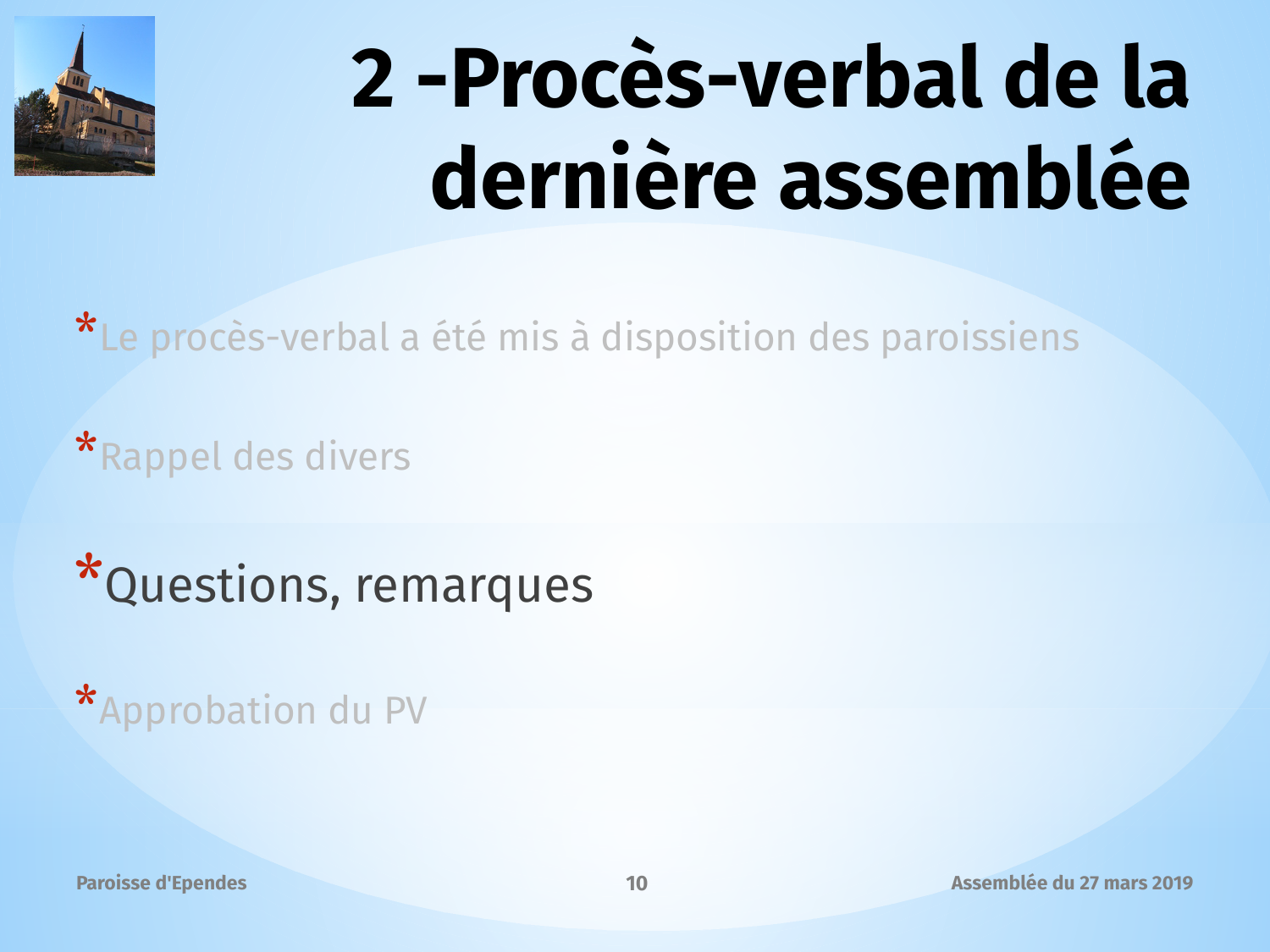

# 2 -Procès-verbal de la dernière assemblée
Le procès-verbal a été mis à disposition des paroissiens

Rappel des divers

Questions, remarques

Approbation du PV
Paroisse d'Ependes
10
Assemblée du 27 mars 2019